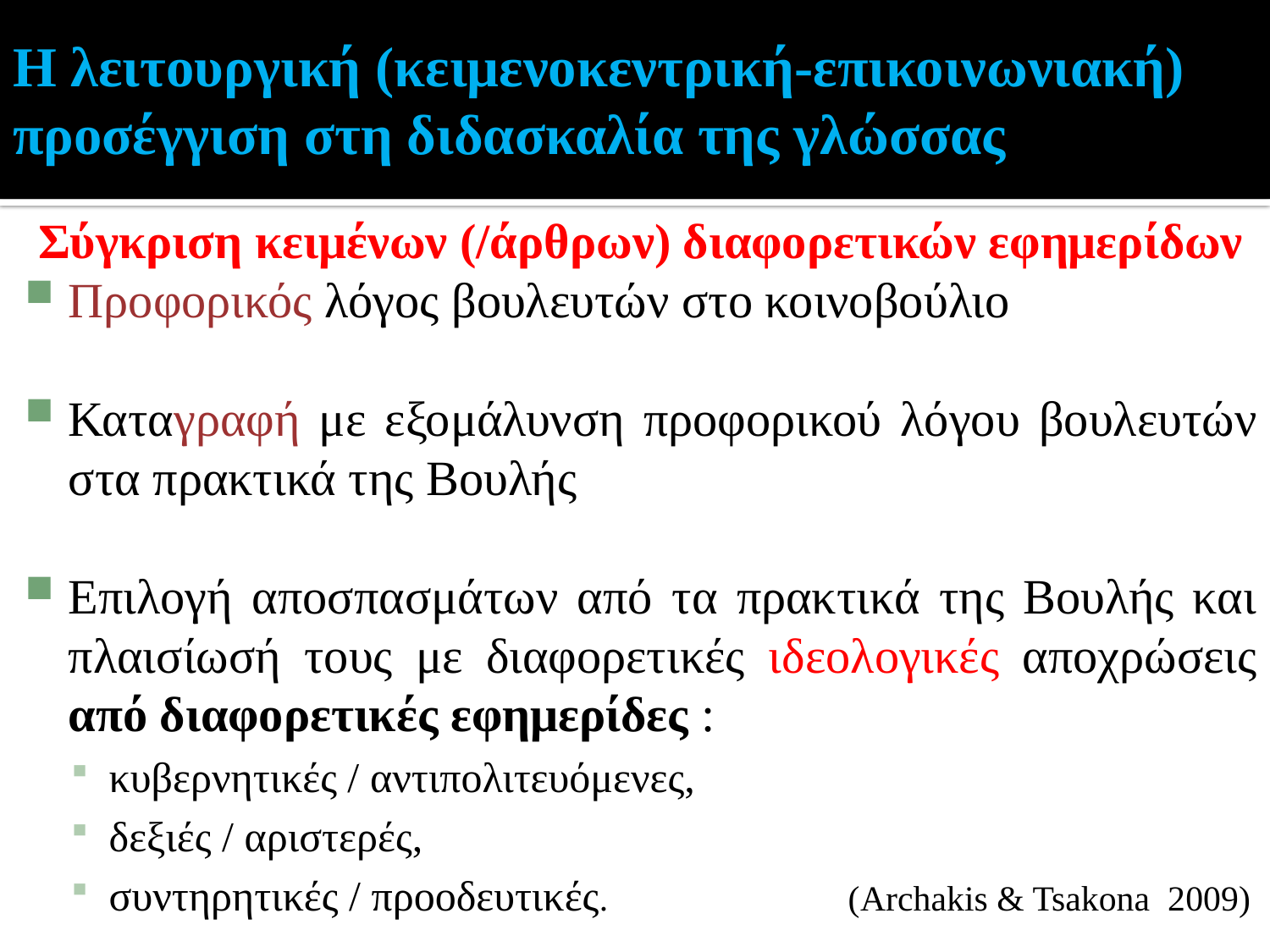

# Η λειτουργική (κειμενοκεντρική-επικοινωνιακή) προσέγγιση στη διδασκαλία της γλώσσας
Σύγκριση κειμένων (/άρθρων) διαφορετικών εφημερίδων
Προφορικός λόγος βουλευτών στο κοινοβούλιο

Καταγραφή με εξομάλυνση προφορικού λόγου βουλευτών στα πρακτικά της Βουλής

Επιλογή αποσπασμάτων από τα πρακτικά της Βουλής και πλαισίωσή τους με διαφορετικές ιδεολογικές αποχρώσεις από διαφορετικές εφημερίδες :
κυβερνητικές / αντιπολιτευόμενες,
δεξιές / αριστερές,
συντηρητικές / προοδευτικές.                           (Archakis & Tsakona  2009)